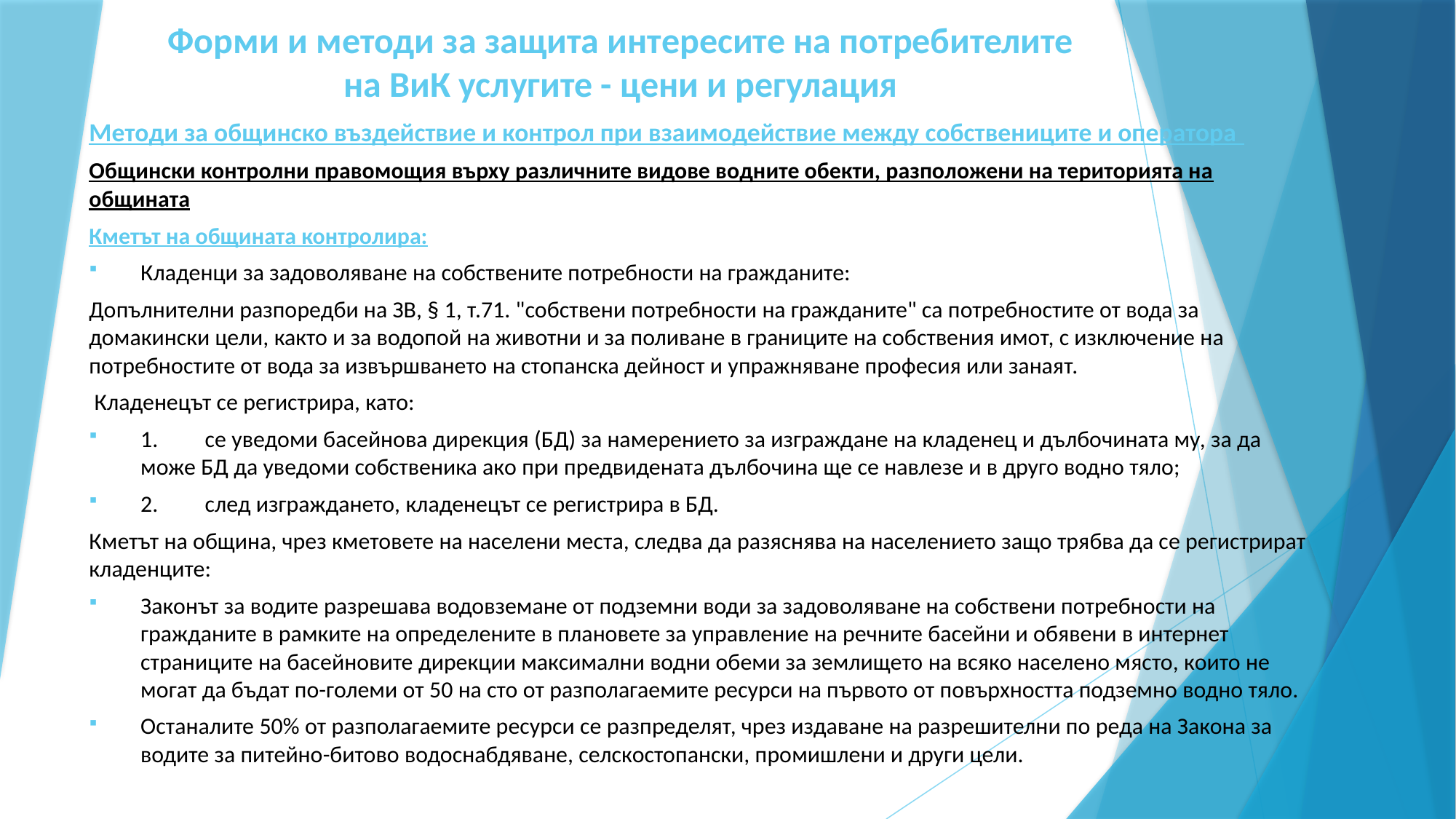

# Форми и методи за защита интересите на потребителите на ВиК услугите - цени и регулация
Методи за общинско въздействие и контрол при взаимодействие между собствениците и оператора
Общински контролни правомощия върху различните видове водните обекти, разположени на територията на общината
Кметът на общината контролира:
Кладенци за задоволяване на собствените потребности на гражданите:
Допълнителни разпоредби на ЗВ, § 1, т.71. "собствени потребности на гражданите" са потребностите от вода за домакински цели, както и за водопой на животни и за поливане в границите на собствения имот, с изключение на потребностите от вода за извършването на стопанска дейност и упражняване професия или занаят.
 Кладенецът се регистрира, като:
1.	се уведоми басейнова дирекция (БД) за намерението за изграждане на кладенец и дълбочината му, за да може БД да уведоми собственика ако при предвидената дълбочина ще се навлезе и в друго водно тяло;
2.	след изграждането, кладенецът се регистрира в БД.
Кметът на община, чрез кметовете на населени места, следва да разяснява на населението защо трябва да се регистрират кладенците:
Законът за водите разрешава водовземане от подземни води за задоволяване на собствени потребности на гражданите в рамките на определените в плановете за управление на речните басейни и обявени в интернет страниците на басейновите дирекции максимални водни обеми за землището на всяко населено място, които не могат да бъдат по-големи от 50 на сто от разполагаемите ресурси на първото от повърхността подземно водно тяло.
Останалите 50% от разполагаемите ресурси се разпределят, чрез издаване на разрешителни по реда на Закона за водите за питейно-битово водоснабдяване, селскостопански, промишлени и други цели.